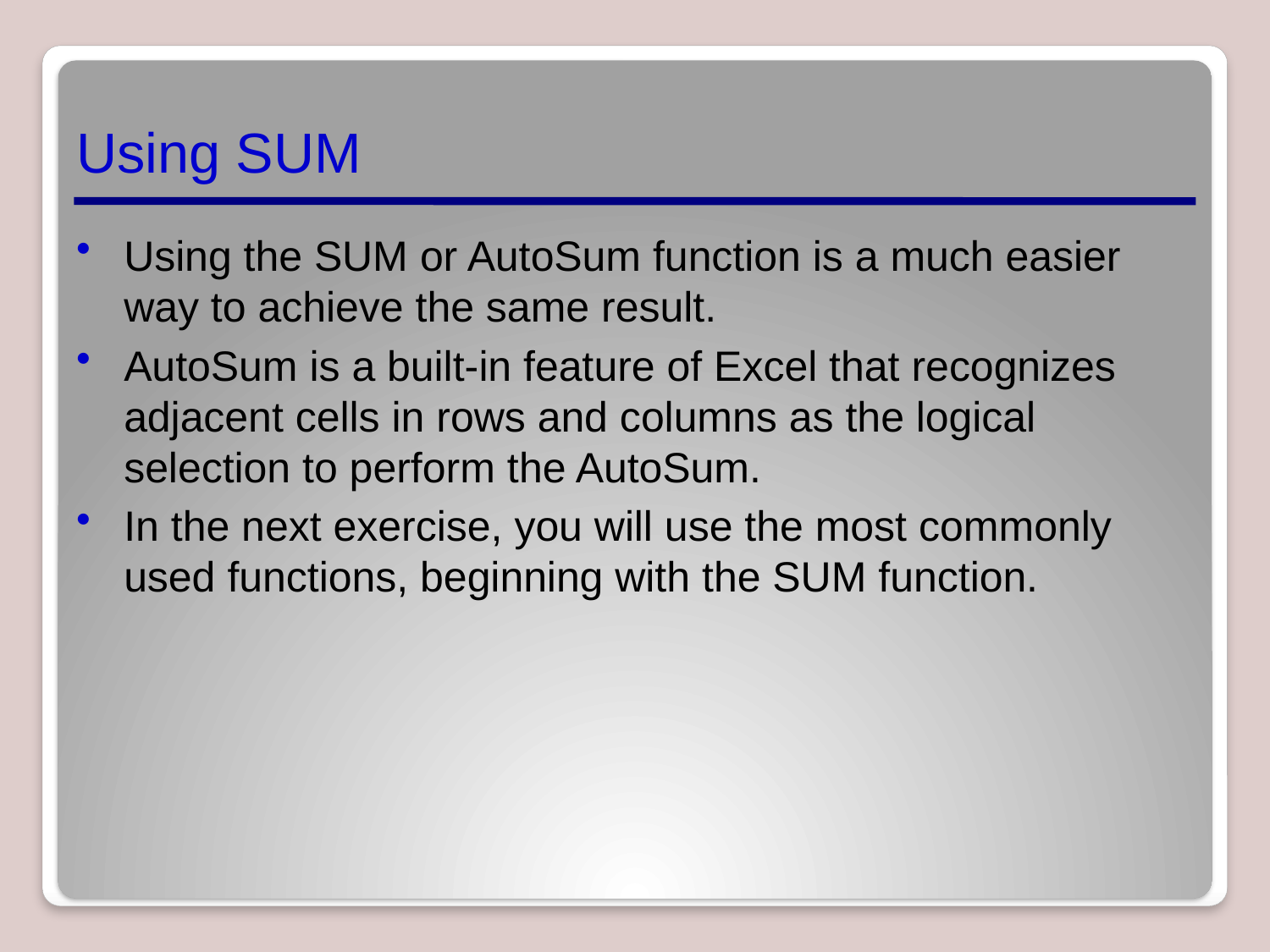

# Using SUM
Using the SUM or AutoSum function is a much easier way to achieve the same result.
AutoSum is a built-in feature of Excel that recognizes adjacent cells in rows and columns as the logical selection to perform the AutoSum.
In the next exercise, you will use the most commonly used functions, beginning with the SUM function.